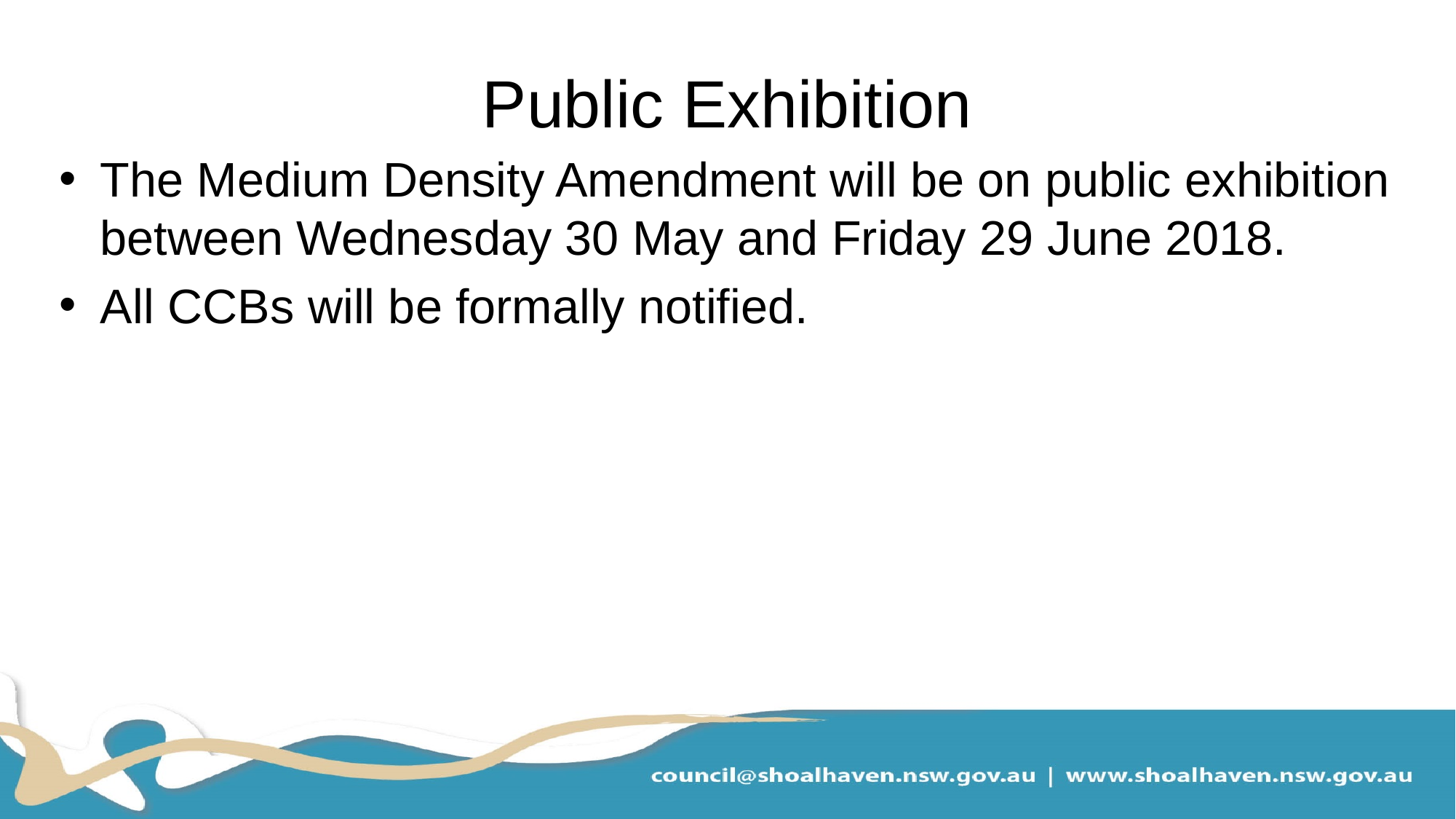

# Public Exhibition
The Medium Density Amendment will be on public exhibition between Wednesday 30 May and Friday 29 June 2018.
All CCBs will be formally notified.